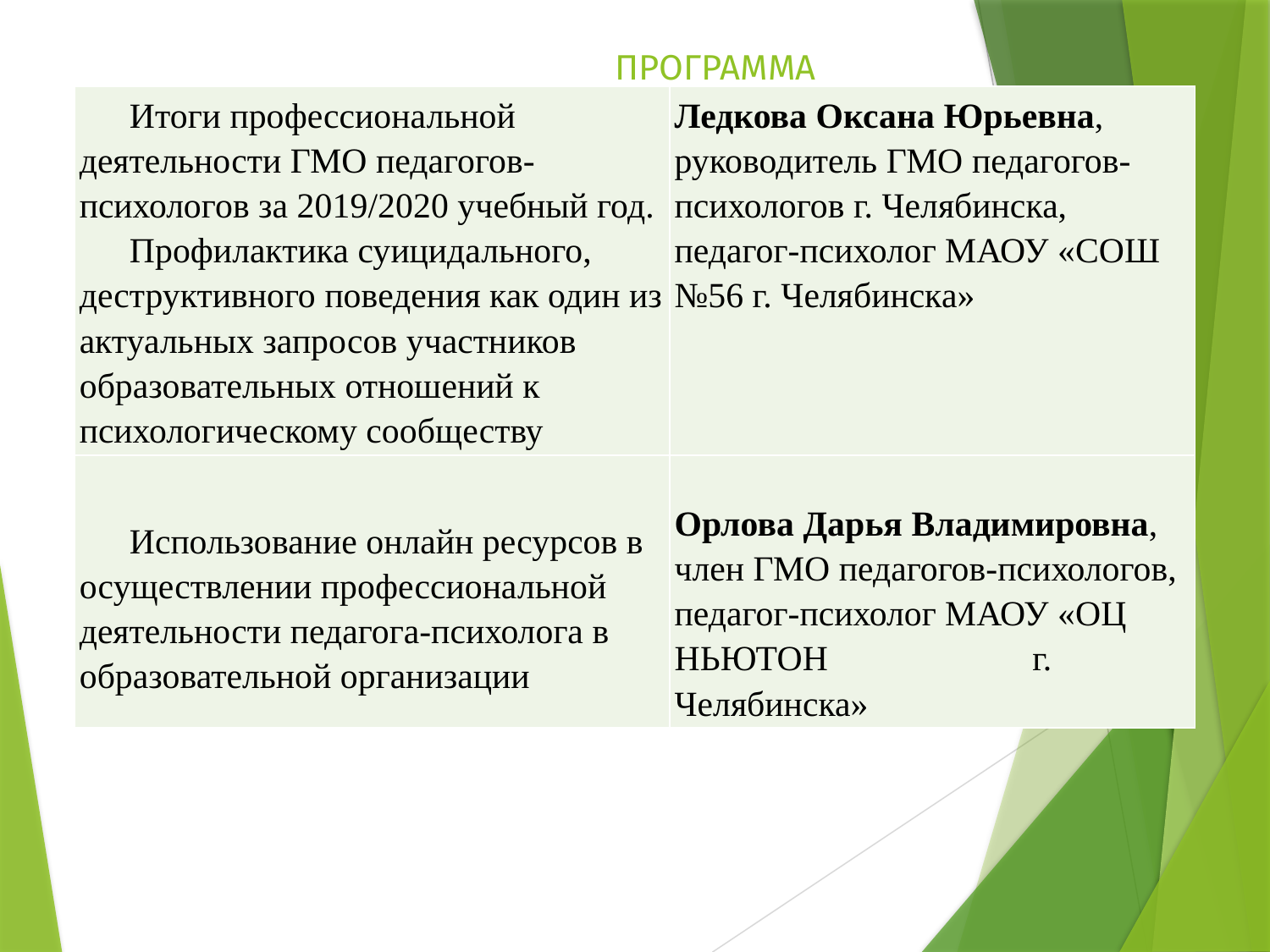

# ПРОГРАММА
| Итоги профессиональной деятельности ГМО педагогов-психологов за 2019/2020 учебный год. Профилактика суицидального, деструктивного поведения как один из актуальных запросов участников образовательных отношений к психологическому сообществу | Ледкова Оксана Юрьевна, руководитель ГМО педагогов-психологов г. Челябинска, педагог-психолог МАОУ «СОШ №56 г. Челябинска» |
| --- | --- |
| Использование онлайн ресурсов в осуществлении профессиональной деятельности педагога-психолога в образовательной организации | Орлова Дарья Владимировна, член ГМО педагогов-психологов, педагог-психолог МАОУ «ОЦ НЬЮТОН г. Челябинска» |